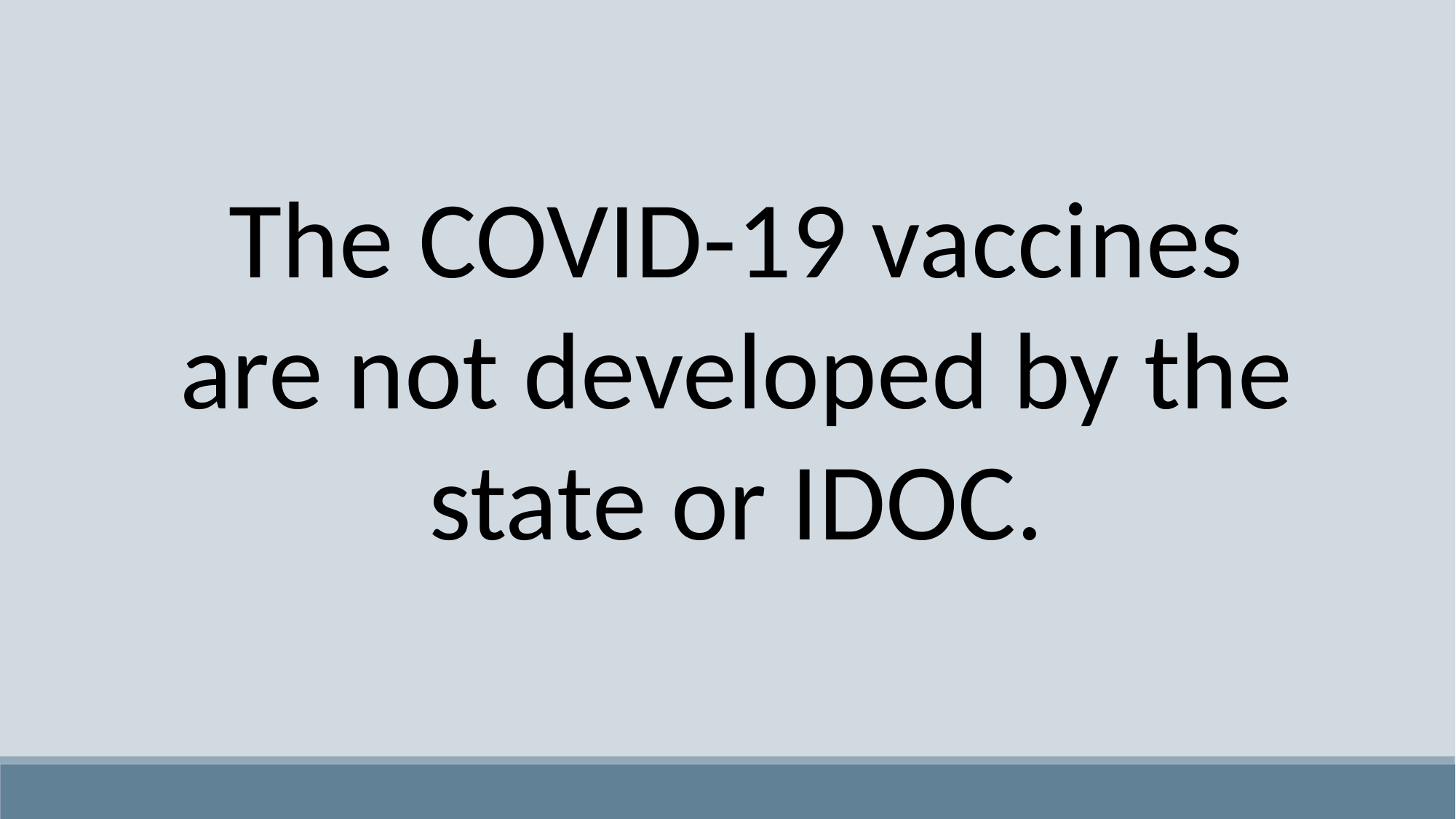

The COVID-19 vaccines are not developed by the state or IDOC.